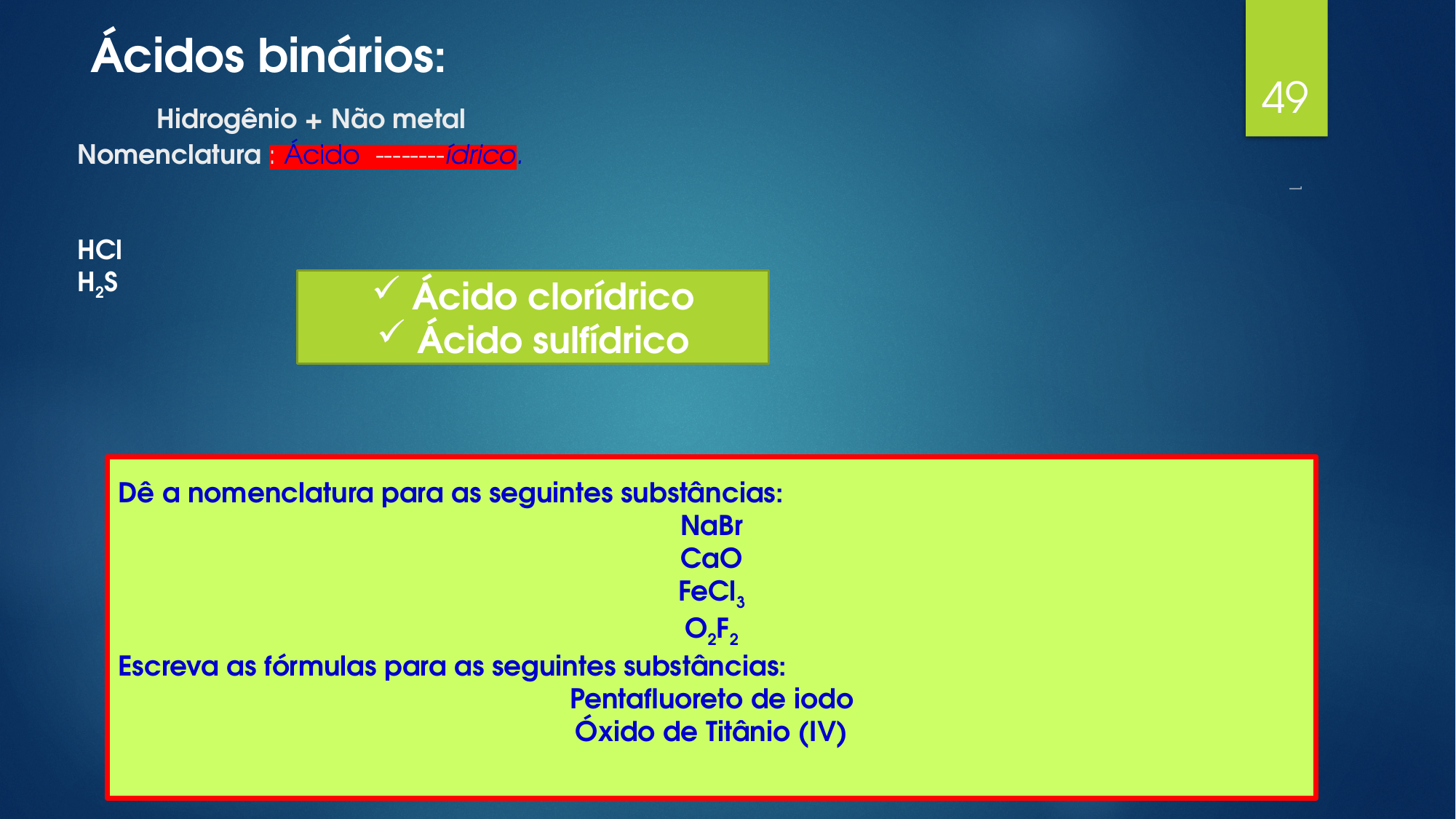

# Ácidos binários: Hidrogênio + Não metal Nomenclatura : Ácido  --------ídrico. HCl H2S
49
Ácido clorídrico
Ácido sulfídrico
1
Dê a nomenclatura para as seguintes substâncias:
NaBr
CaO
FeCl3
O2F2
Escreva as fórmulas para as seguintes substâncias:
Pentafluoreto de iodo
Óxido de Titânio (IV)